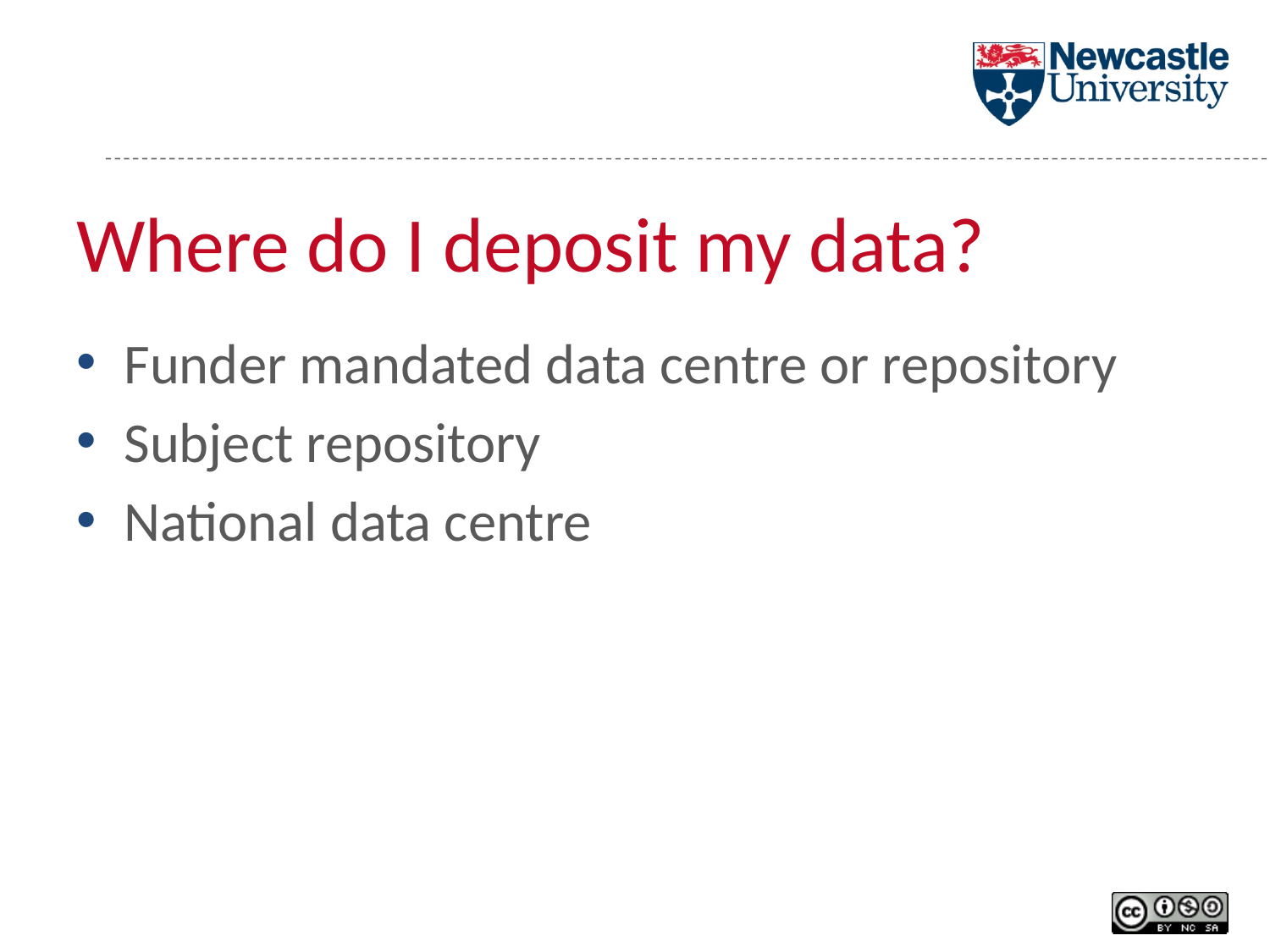

# Where do I deposit my data?
Funder mandated data centre or repository
Subject repository
National data centre